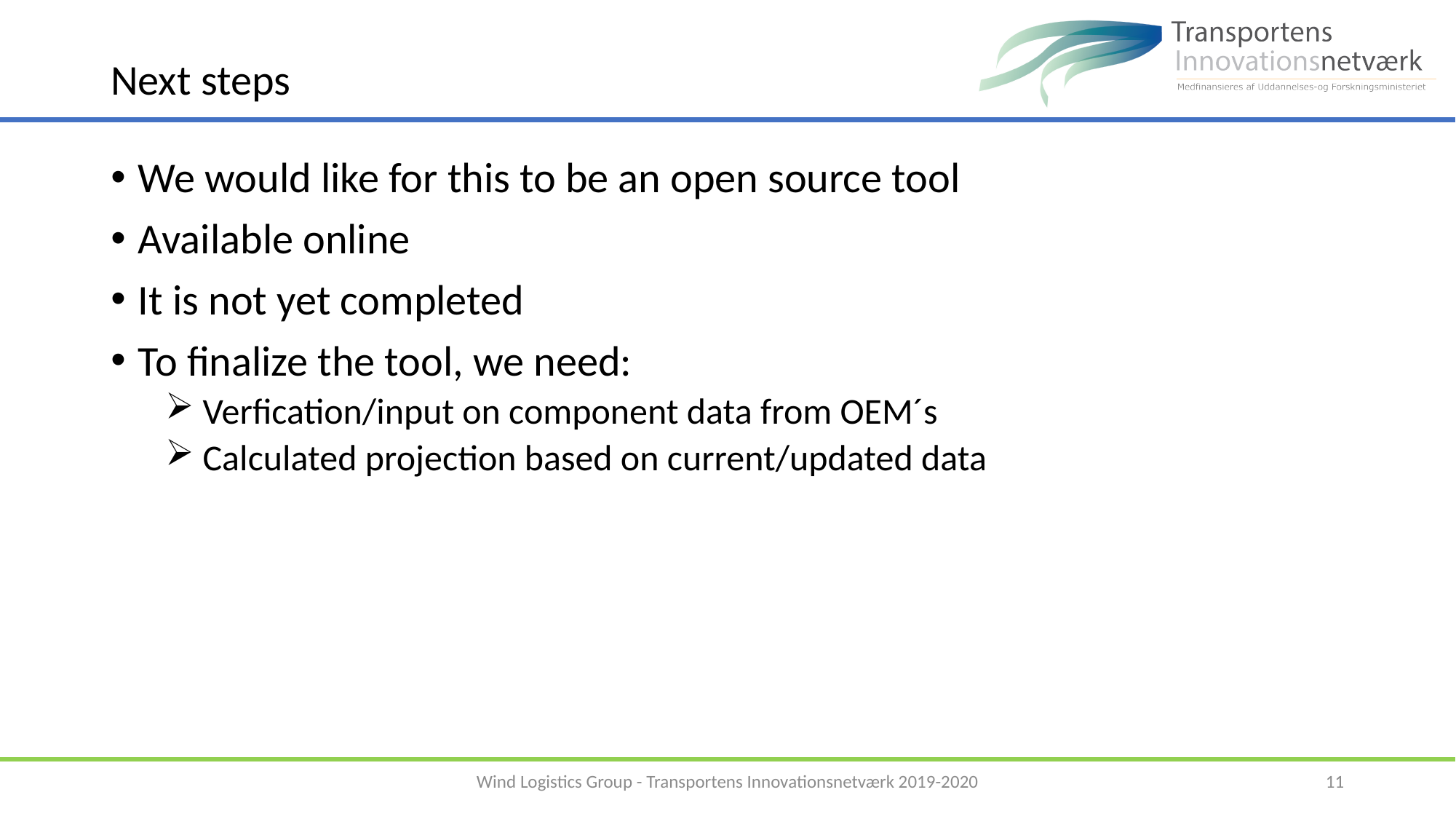

# Next steps
We would like for this to be an open source tool
Available online
It is not yet completed
To finalize the tool, we need:
 Verfication/input on component data from OEM´s
 Calculated projection based on current/updated data
Wind Logistics Group - Transportens Innovationsnetværk 2019-2020
11